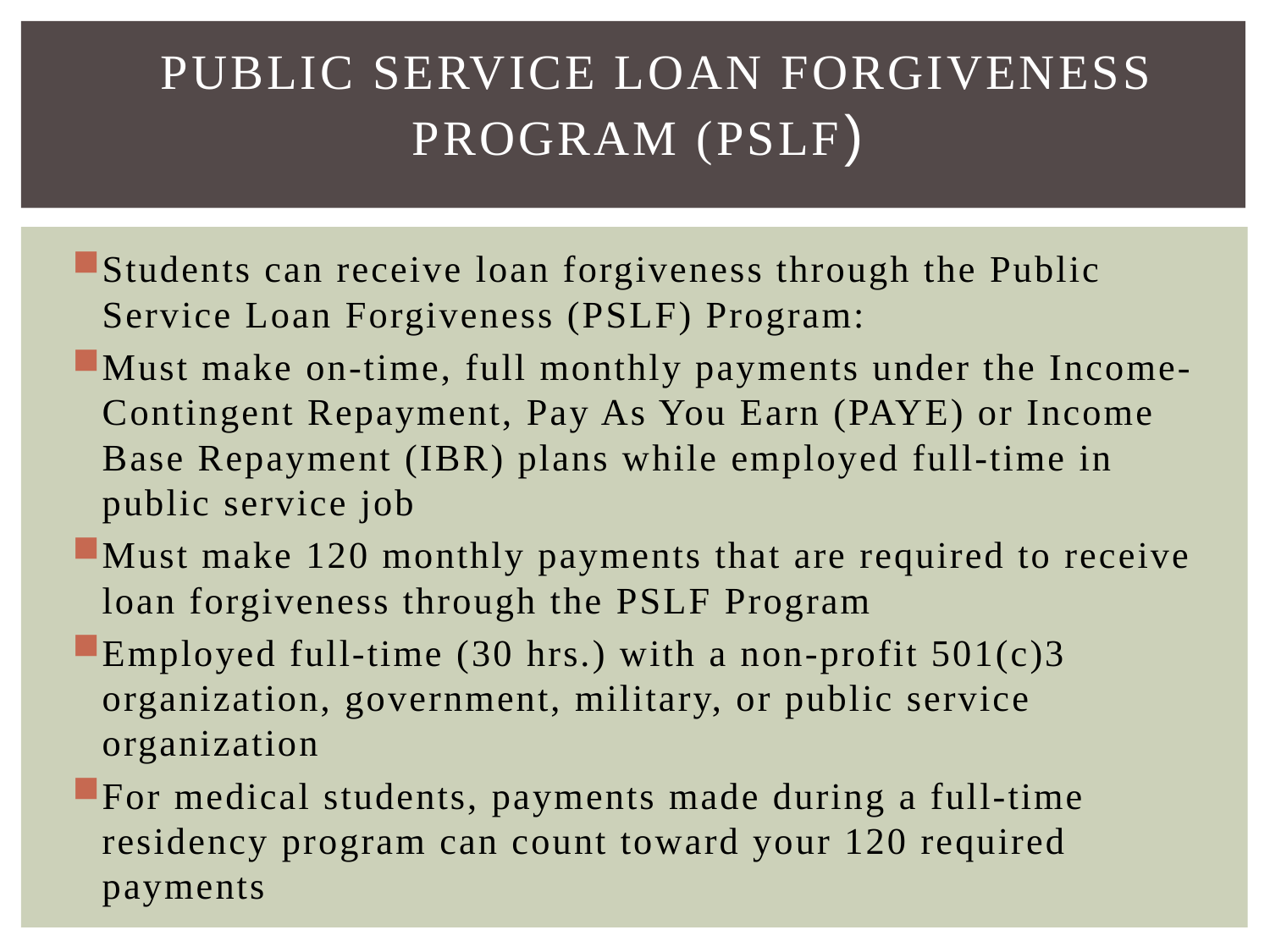

# Public Service Loan Forgiveness Program (PSLF)
Students can receive loan forgiveness through the Public Service Loan Forgiveness (PSLF) Program:
Must make on-time, full monthly payments under the Income-Contingent Repayment, Pay As You Earn (PAYE) or Income Base Repayment (IBR) plans while employed full-time in public service job
Must make 120 monthly payments that are required to receive loan forgiveness through the PSLF Program
Employed full-time (30 hrs.) with a non-profit 501(c)3 organization, government, military, or public service organization
For medical students, payments made during a full-time residency program can count toward your 120 required payments